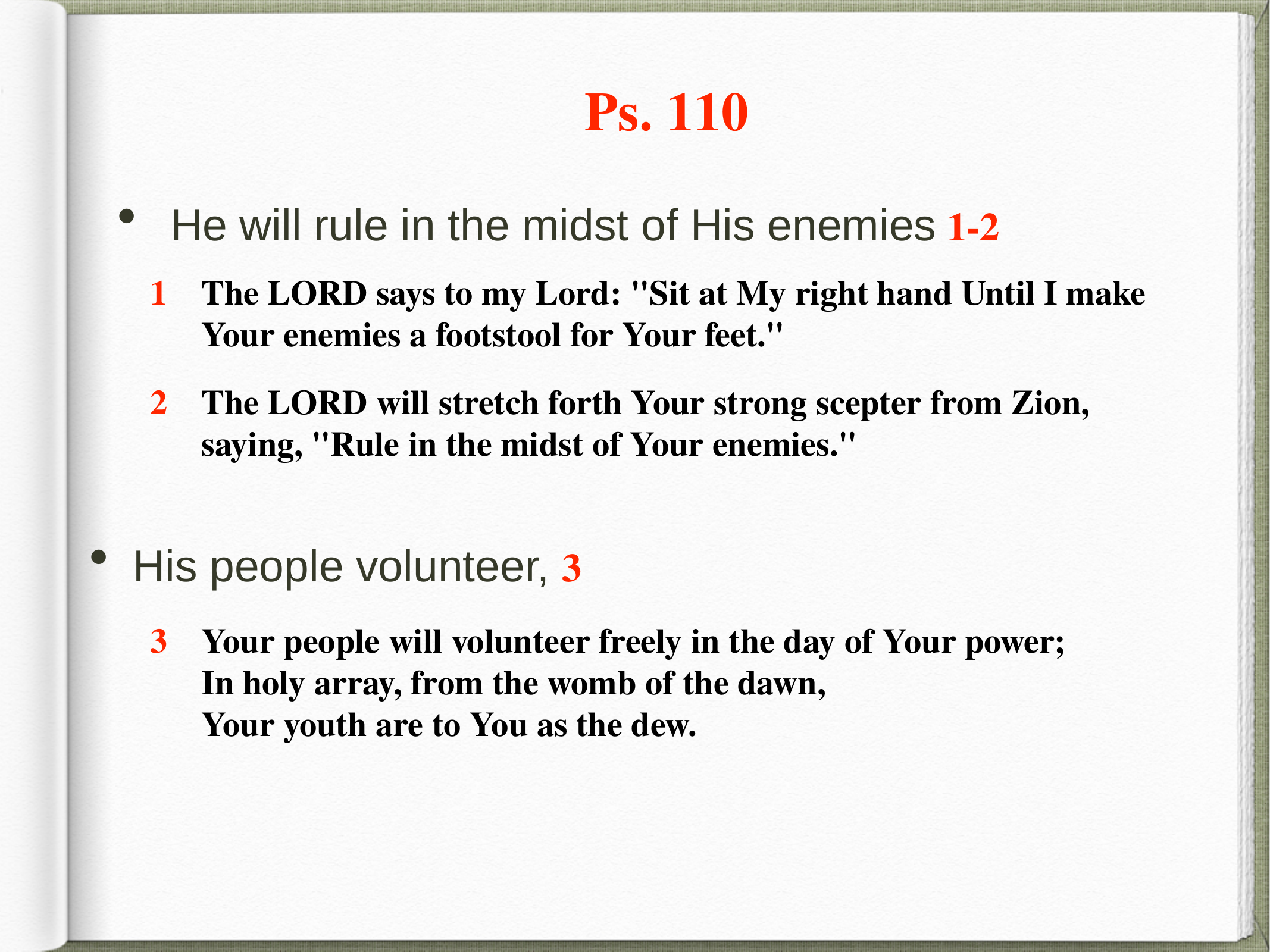

# Ps. 110
He will rule in the midst of His enemies 1-2
1 	The LORD says to my Lord: "Sit at My right hand Until I make Your enemies a footstool for Your feet."
2 	The LORD will stretch forth Your strong scepter from Zion, saying, "Rule in the midst of Your enemies."
His people volunteer, 3
3 	Your people will volunteer freely in the day of Your power;         In holy array, from the womb of the dawn,                                Your youth are to You as the dew.